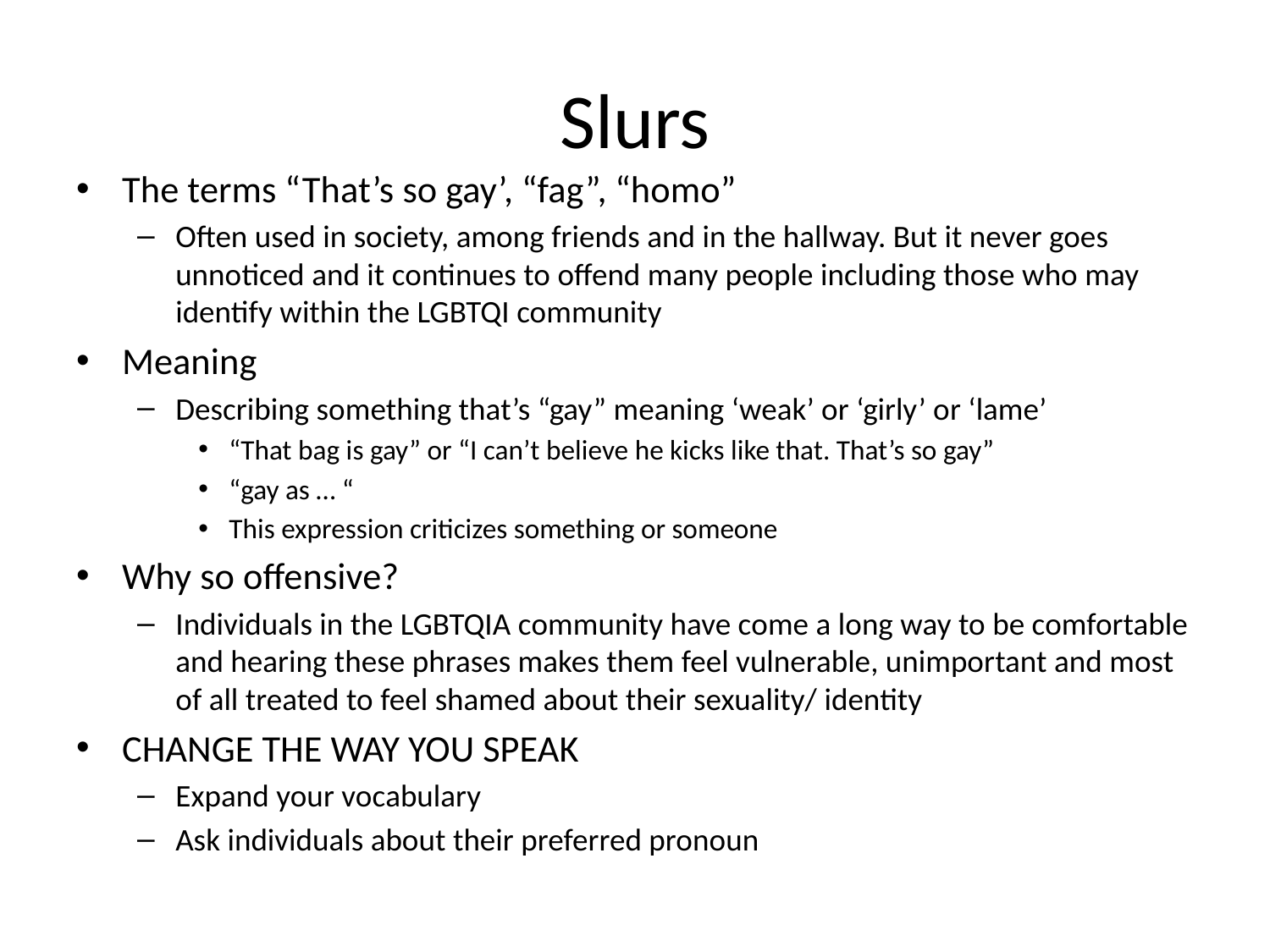

# Slurs
The terms “That’s so gay’, “fag”, “homo”
Often used in society, among friends and in the hallway. But it never goes unnoticed and it continues to offend many people including those who may identify within the LGBTQI community
Meaning
Describing something that’s “gay” meaning ‘weak’ or ‘girly’ or ‘lame’
“That bag is gay” or “I can’t believe he kicks like that. That’s so gay”
“gay as … “
This expression criticizes something or someone
Why so offensive?
Individuals in the LGBTQIA community have come a long way to be comfortable and hearing these phrases makes them feel vulnerable, unimportant and most of all treated to feel shamed about their sexuality/ identity
CHANGE THE WAY YOU SPEAK
Expand your vocabulary
Ask individuals about their preferred pronoun